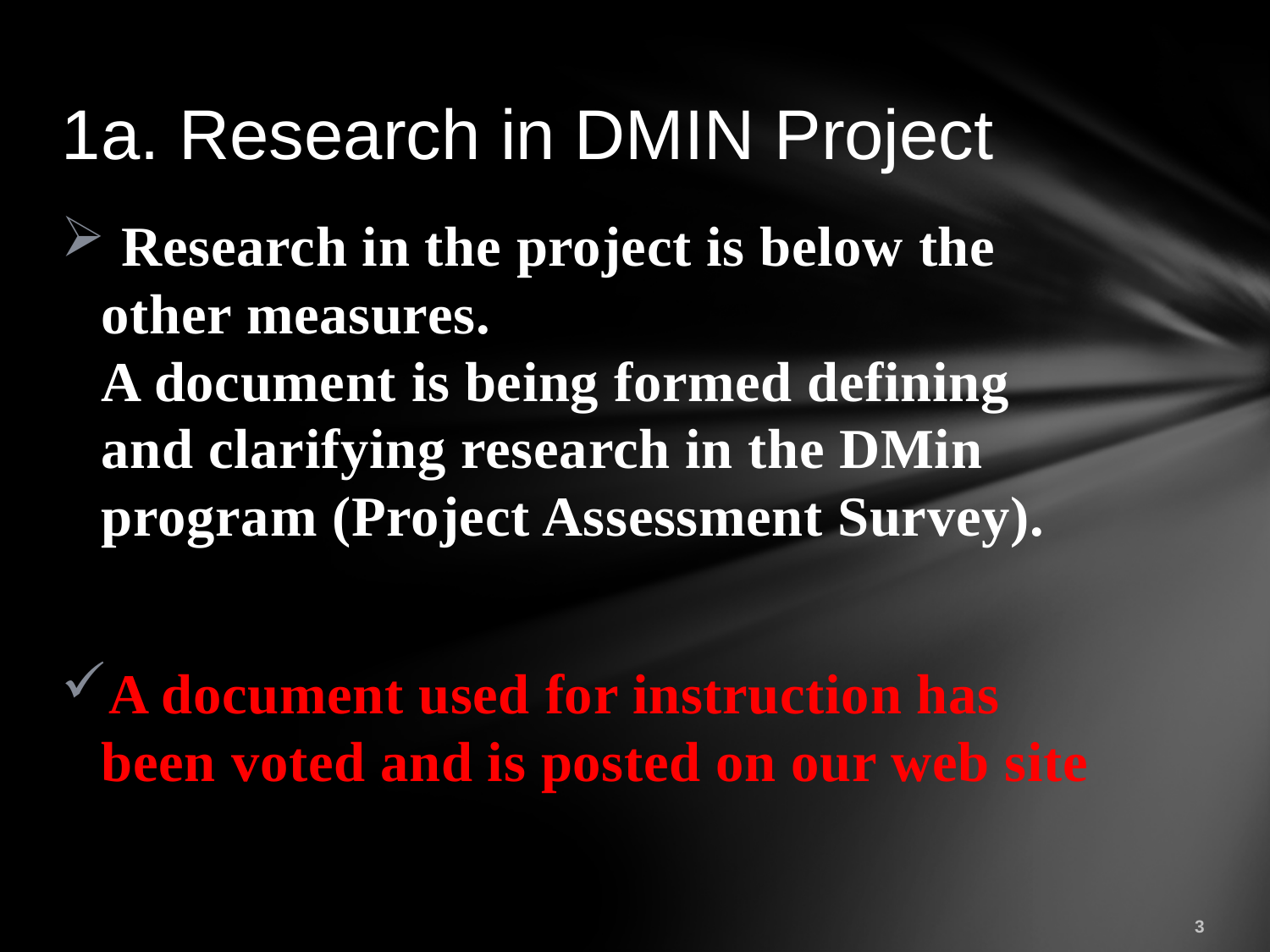

# 1a. Research in DMIN Project
 Research in the project is below the other measures.
A document is being formed defining and clarifying research in the DMin program (Project Assessment Survey).

A document used for instruction has been voted and is posted on our web site
3